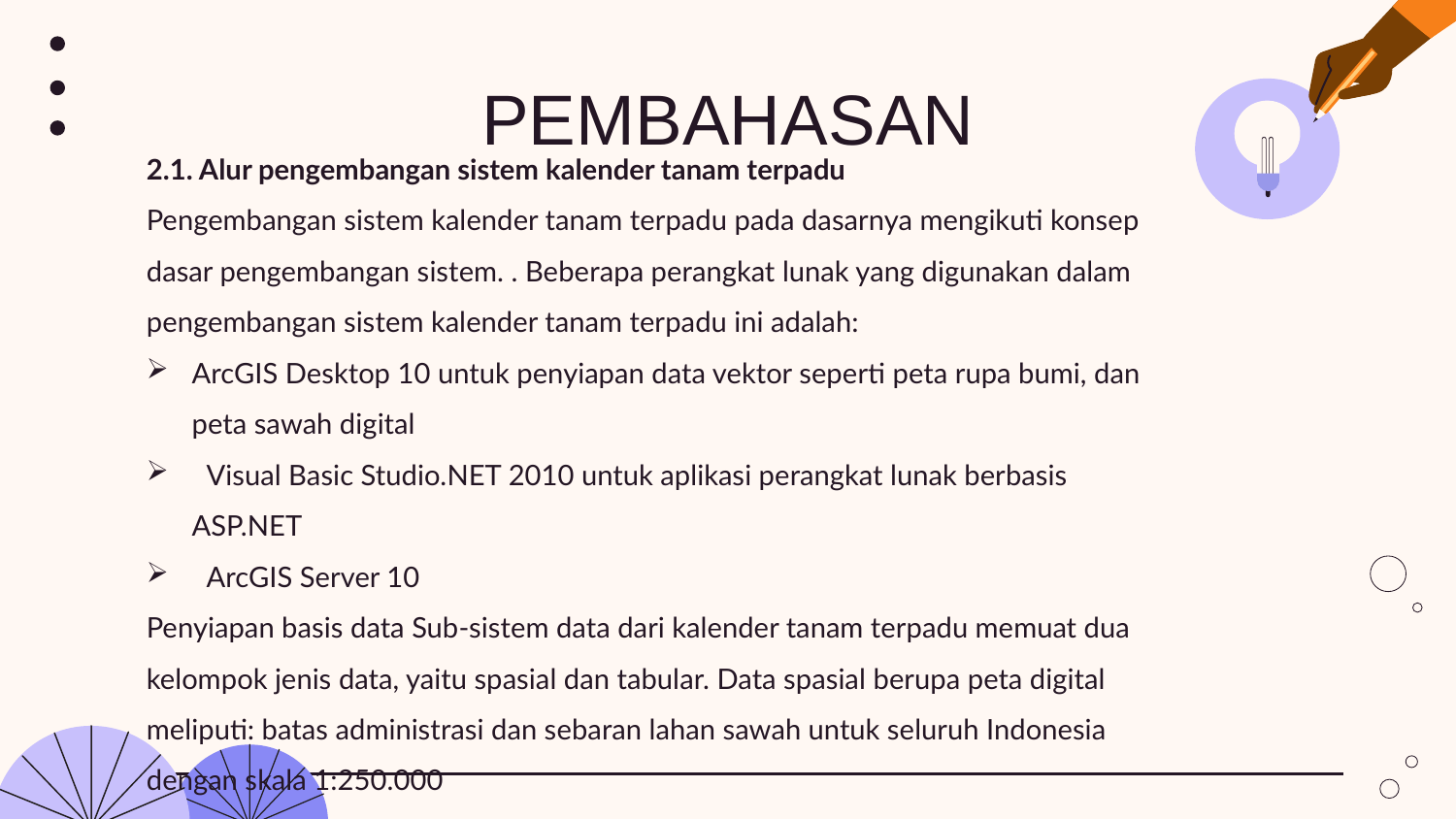

PEMBAHASAN
2.1. Alur pengembangan sistem kalender tanam terpadu
Pengembangan sistem kalender tanam terpadu pada dasarnya mengikuti konsep dasar pengembangan sistem. . Beberapa perangkat lunak yang digunakan dalam pengembangan sistem kalender tanam terpadu ini adalah:
ArcGIS Desktop 10 untuk penyiapan data vektor seperti peta rupa bumi, dan peta sawah digital
  Visual Basic Studio.NET 2010 untuk aplikasi perangkat lunak berbasis ASP.NET
  ArcGIS Server 10
Penyiapan basis data Sub-sistem data dari kalender tanam terpadu memuat dua kelompok jenis data, yaitu spasial dan tabular. Data spasial berupa peta digital meliputi: batas administrasi dan sebaran lahan sawah untuk seluruh Indonesia dengan skala 1:250.000